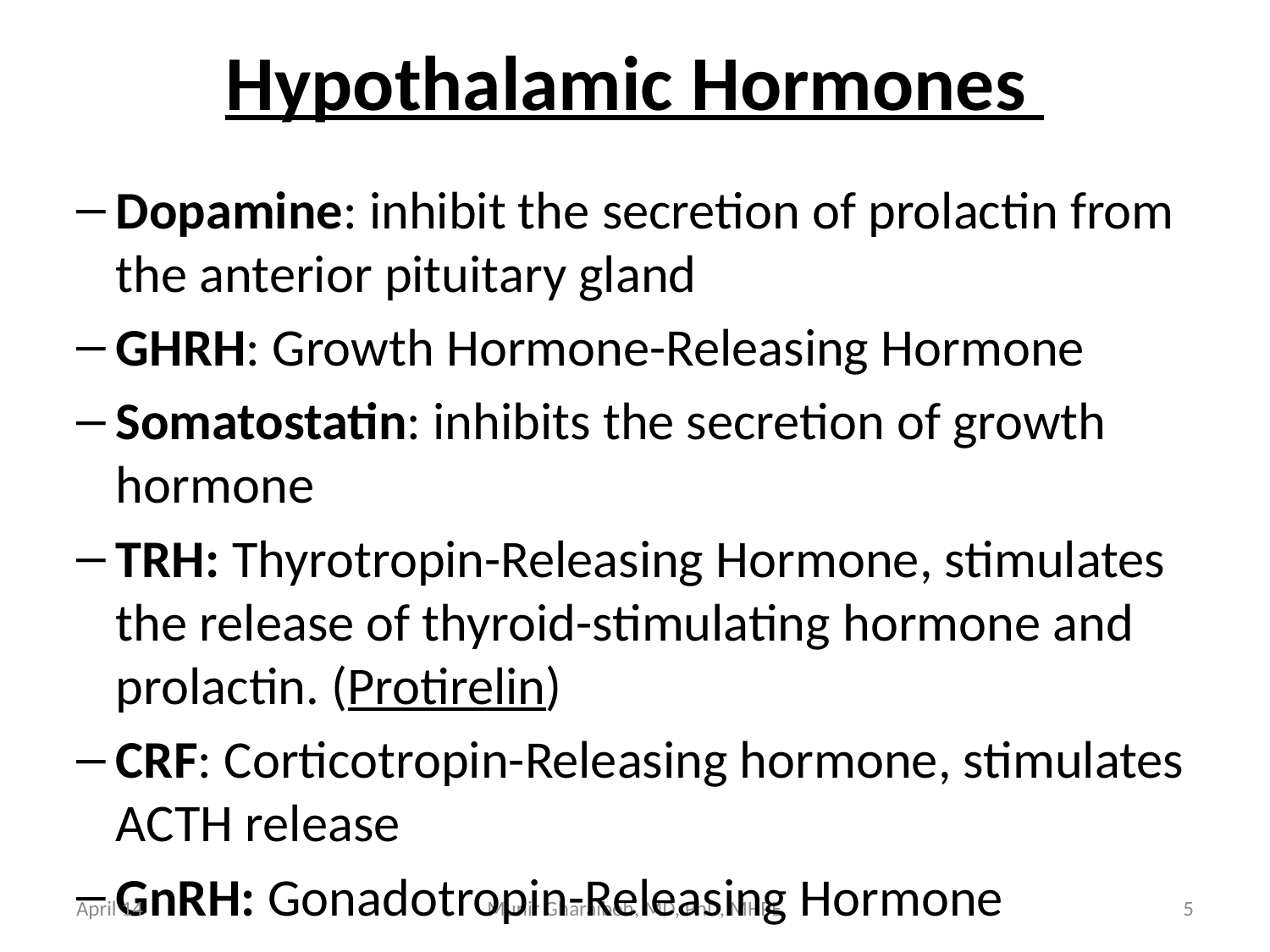

# Hypothalamic Hormones
Dopamine: inhibit the secretion of prolactin from the anterior pituitary gland
GHRH: Growth Hormone-Releasing Hormone
Somatostatin: inhibits the secretion of growth hormone
TRH: Thyrotropin-Releasing Hormone, stimulates the release of thyroid-stimulating hormone and prolactin. (Protirelin)
CRF: Corticotropin-Releasing hormone, stimulates ACTH release
GnRH: Gonadotropin-Releasing Hormone

April 14
Munir Gharaibeh, MD, PhD, MHPE
5